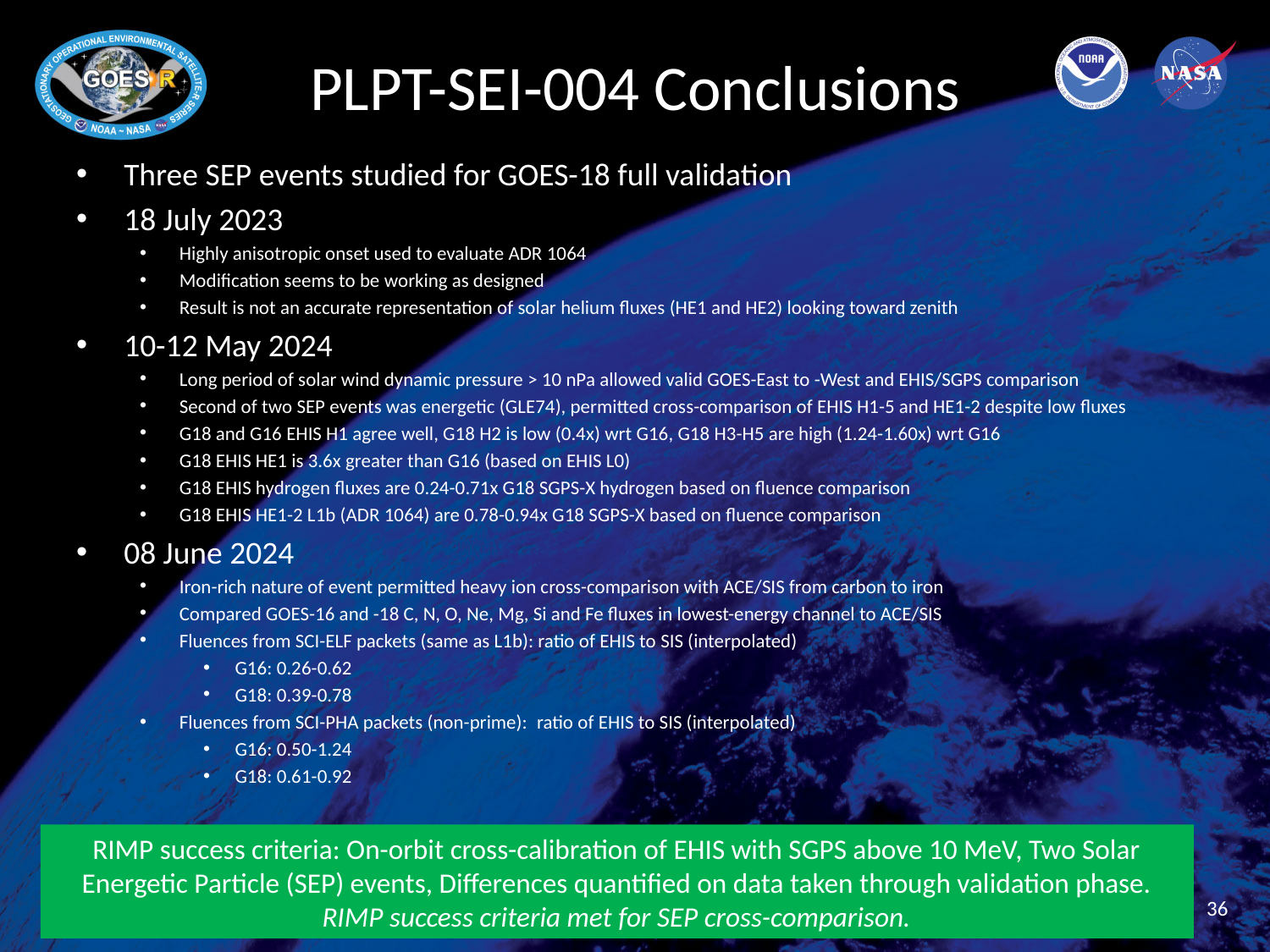

# PLPT-SEI-004 Conclusions
Three SEP events studied for GOES-18 full validation
18 July 2023
Highly anisotropic onset used to evaluate ADR 1064
Modification seems to be working as designed
Result is not an accurate representation of solar helium fluxes (HE1 and HE2) looking toward zenith
10-12 May 2024
Long period of solar wind dynamic pressure > 10 nPa allowed valid GOES-East to -West and EHIS/SGPS comparison
Second of two SEP events was energetic (GLE74), permitted cross-comparison of EHIS H1-5 and HE1-2 despite low fluxes
G18 and G16 EHIS H1 agree well, G18 H2 is low (0.4x) wrt G16, G18 H3-H5 are high (1.24-1.60x) wrt G16
G18 EHIS HE1 is 3.6x greater than G16 (based on EHIS L0)
G18 EHIS hydrogen fluxes are 0.24-0.71x G18 SGPS-X hydrogen based on fluence comparison
G18 EHIS HE1-2 L1b (ADR 1064) are 0.78-0.94x G18 SGPS-X based on fluence comparison
08 June 2024
Iron-rich nature of event permitted heavy ion cross-comparison with ACE/SIS from carbon to iron
Compared GOES-16 and -18 C, N, O, Ne, Mg, Si and Fe fluxes in lowest-energy channel to ACE/SIS
Fluences from SCI-ELF packets (same as L1b): ratio of EHIS to SIS (interpolated)
G16: 0.26-0.62
G18: 0.39-0.78
Fluences from SCI-PHA packets (non-prime):  ratio of EHIS to SIS (interpolated)
G16: 0.50-1.24
G18: 0.61-0.92

RIMP success criteria: On-orbit cross-calibration of EHIS with SGPS above 10 MeV, Two Solar Energetic Particle (SEP) events, Differences quantified on data taken through validation phase.
RIMP success criteria met for SEP cross-comparison.
36